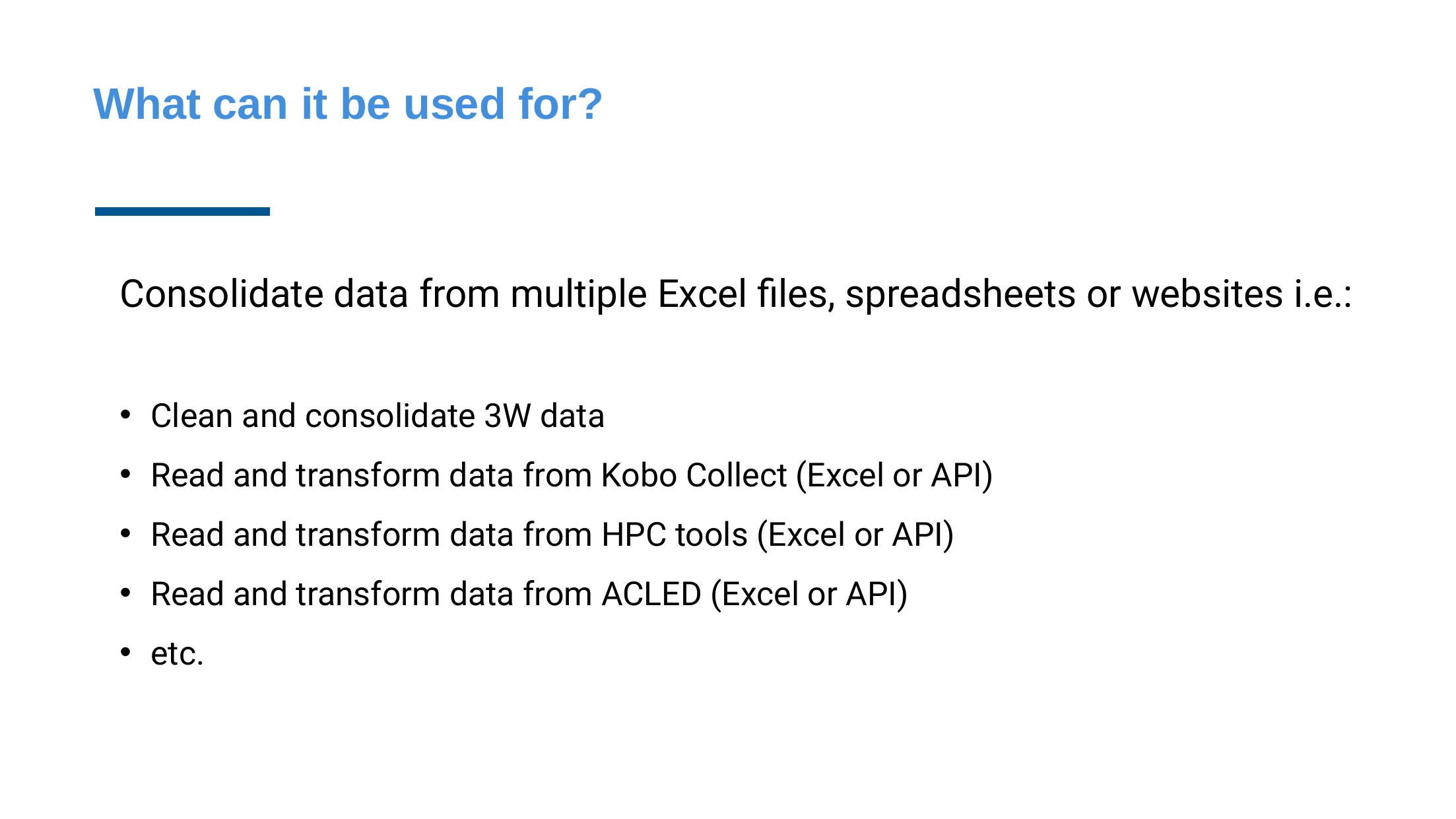

What can it be used for?
Consolidate data from multiple Excel files, spreadsheets or websites i.e.:

Clean and consolidate 3W data
Read and transform data from Kobo Collect (Excel or API)
Read and transform data from HPC tools (Excel or API)
Read and transform data from ACLED (Excel or API)
etc.